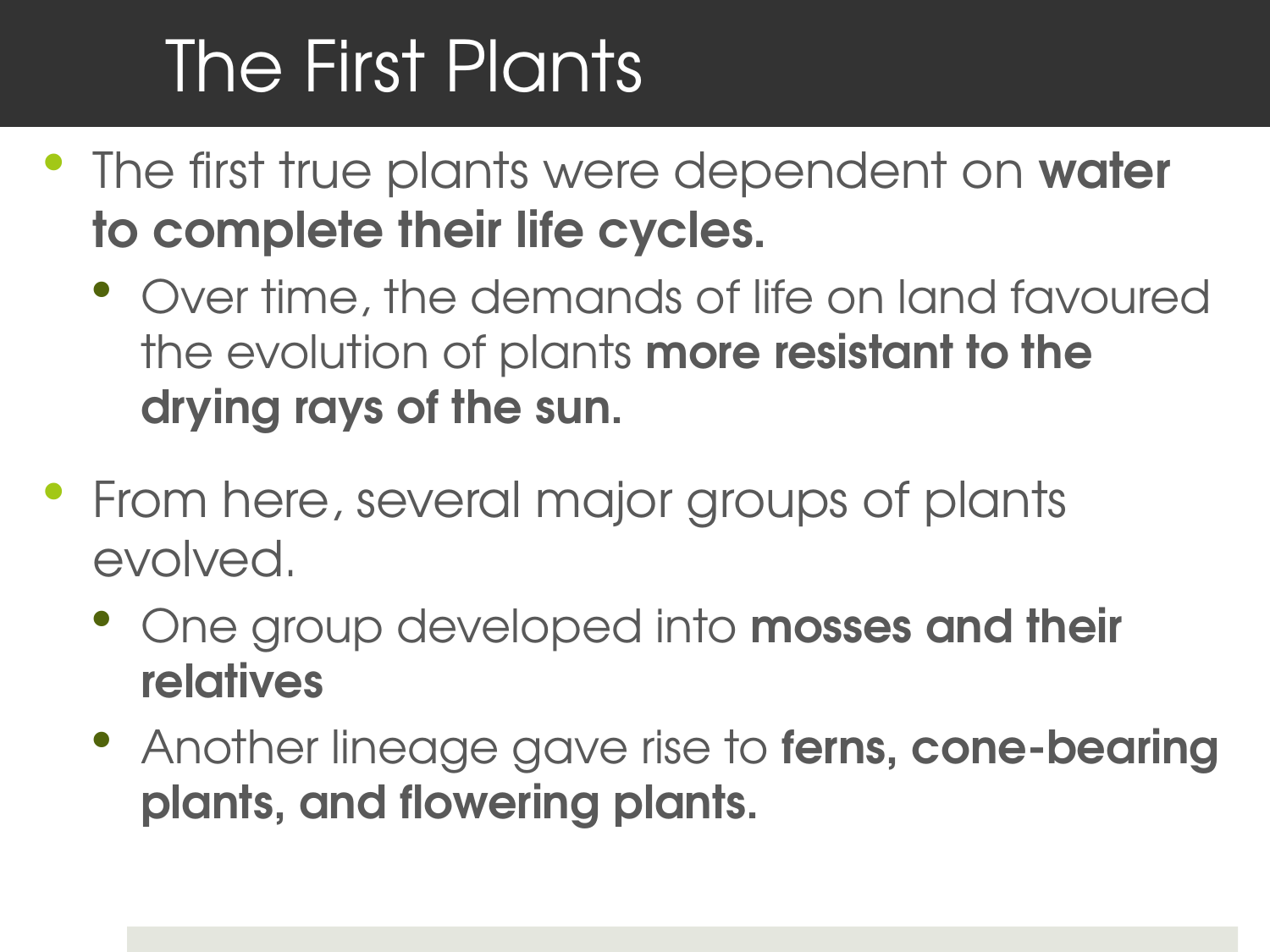

# The First Plants
The first true plants were dependent on water to complete their life cycles.
Over time, the demands of life on land favoured the evolution of plants more resistant to the drying rays of the sun.
From here, several major groups of plants evolved.
One group developed into mosses and their relatives
Another lineage gave rise to ferns, cone-bearing plants, and flowering plants.